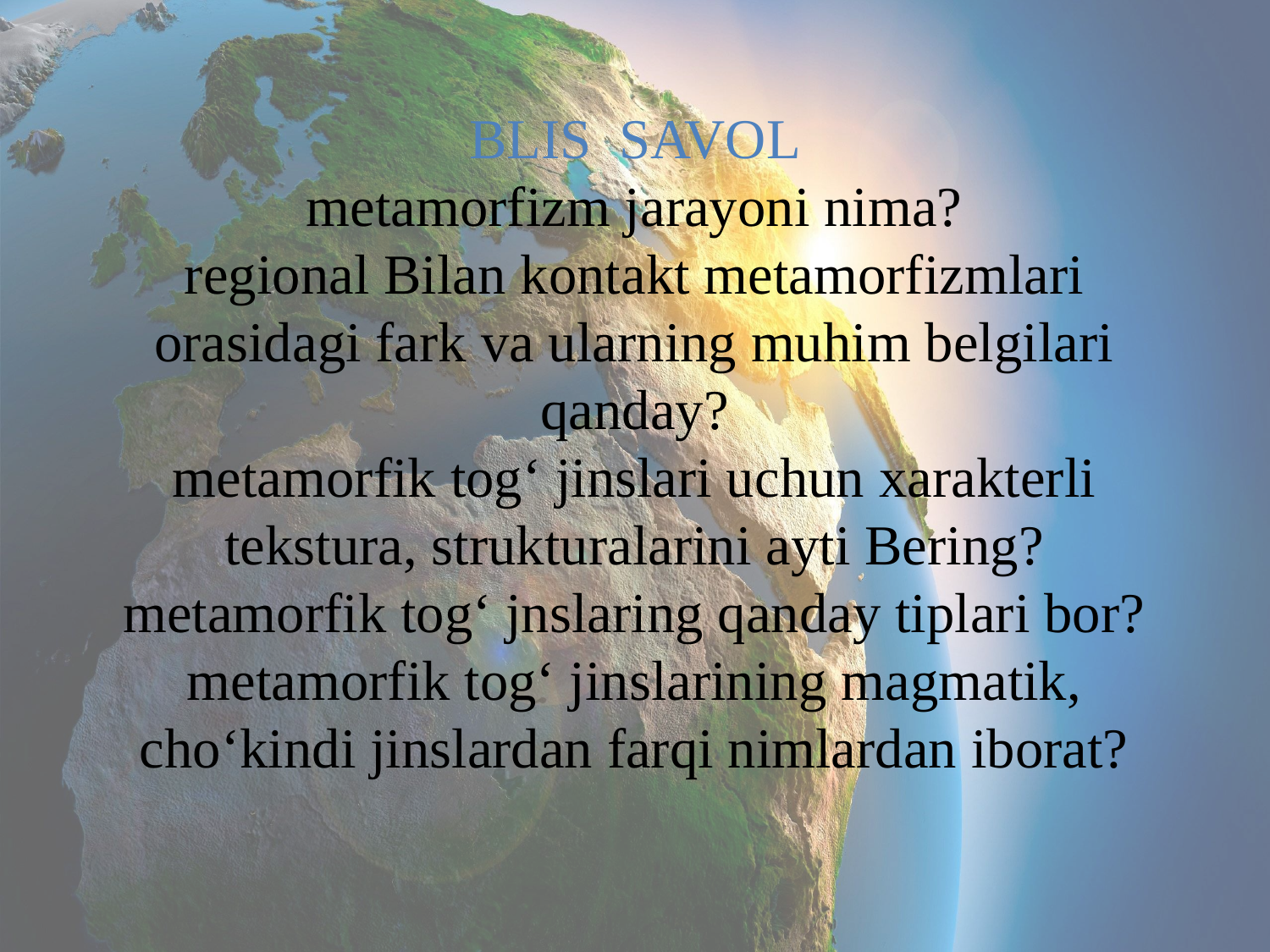

BLIS  SAVOL
metamorfizm jarayoni nima?
regional Bilan kontakt metamorfizmlari orasidagi fark va ularning muhim belgilari qanday?
metamorfik tog‘ jinslari uchun xarakterli tekstura, strukturalarini ayti Bering?
metamorfik tog‘ jnslaring qanday tiplari bor?
metamorfik tog‘ jinslarining magmatik, cho‘kindi jinslardan farqi nimlardan iborat?